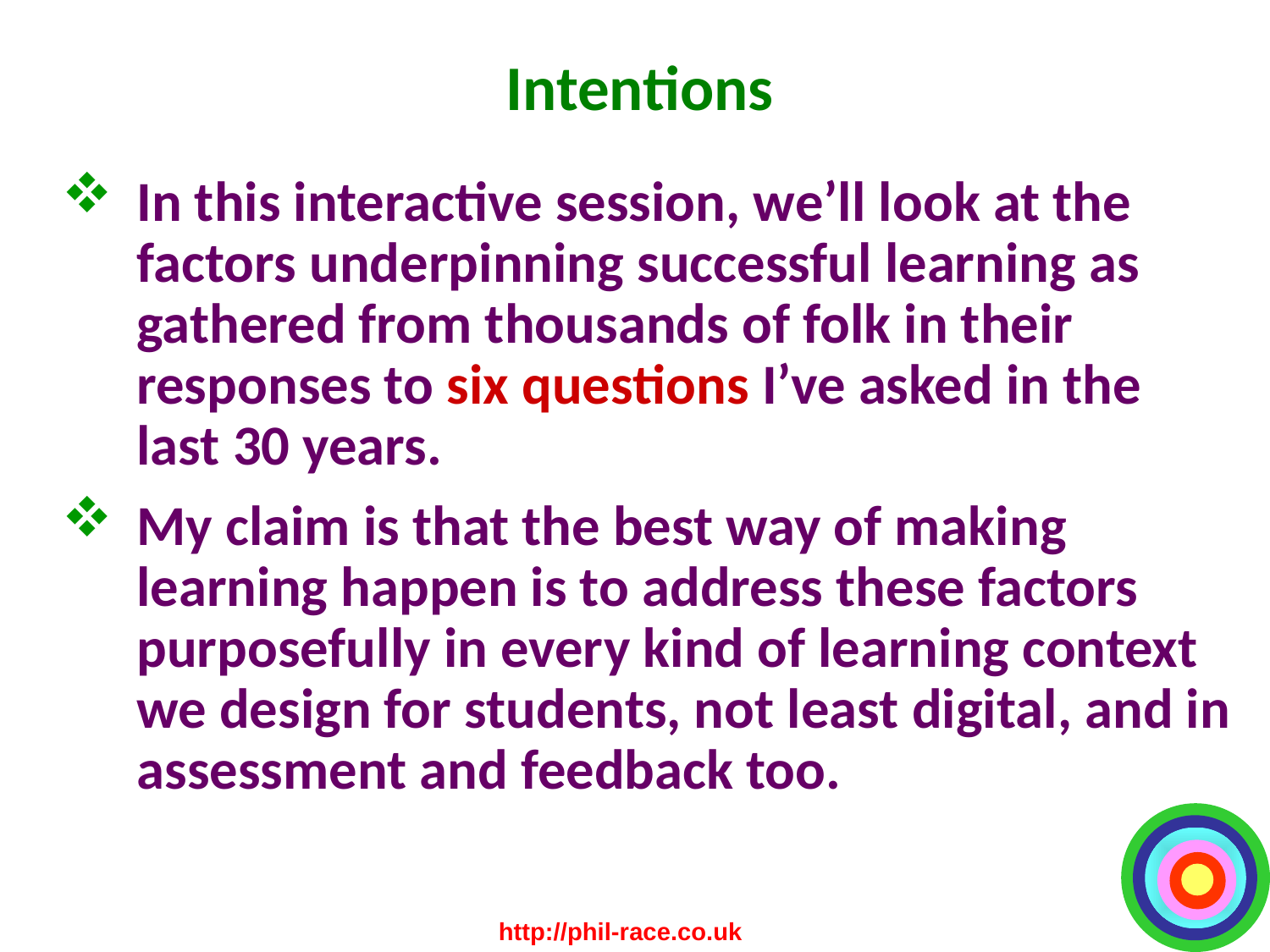

# Intentions
In this interactive session, we’ll look at the factors underpinning successful learning as gathered from thousands of folk in their responses to six questions I’ve asked in the last 30 years.
My claim is that the best way of making learning happen is to address these factors purposefully in every kind of learning context we design for students, not least digital, and in assessment and feedback too.